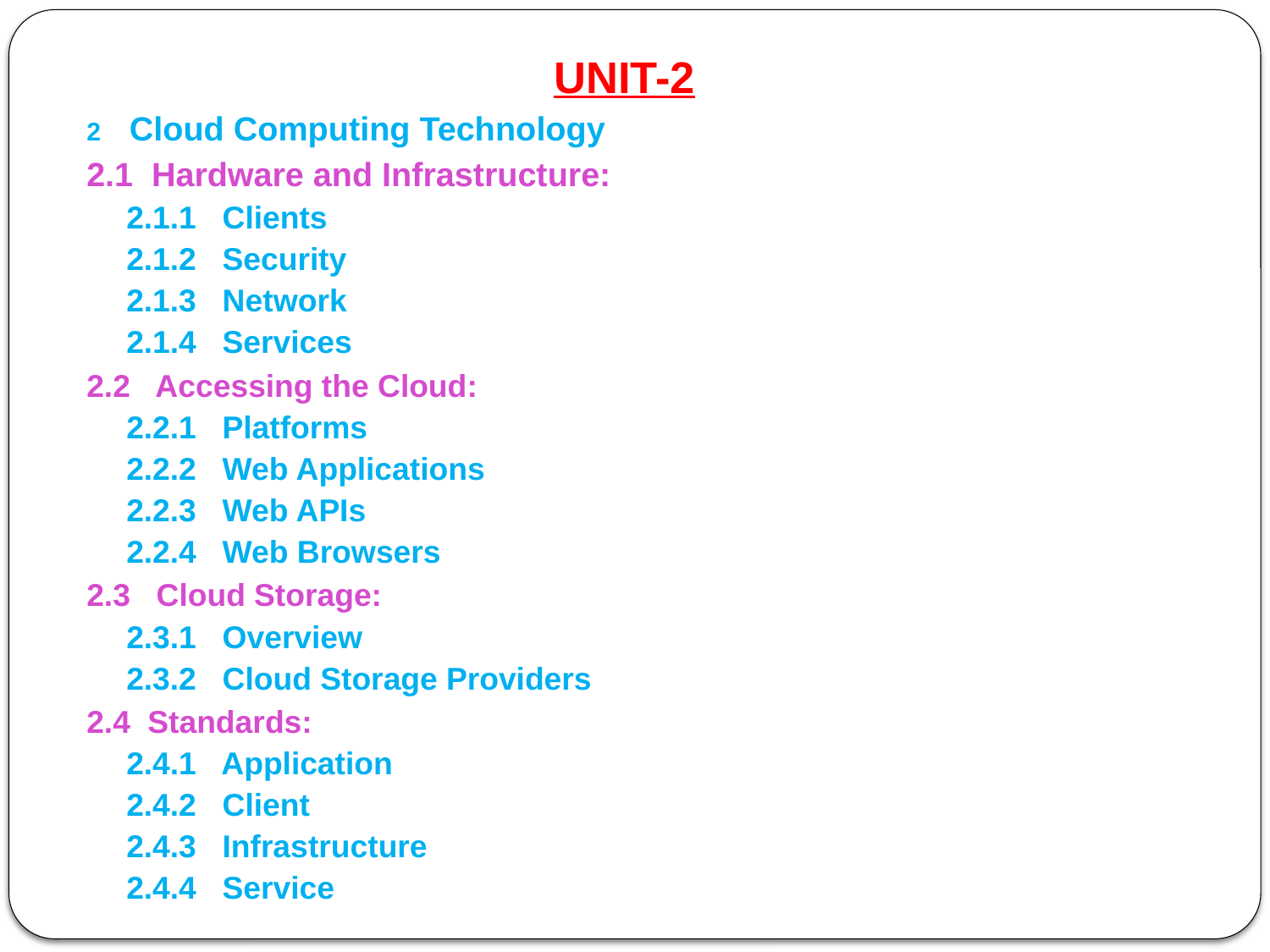

UNIT-2
2    Cloud Computing Technology
2.1  Hardware and Infrastructure:
2.1.1   Clients
2.1.2   Security
2.1.3   Network
2.1.4   Services
2.2   Accessing the Cloud:
2.2.1   Platforms
2.2.2   Web Applications
2.2.3   Web APIs
2.2.4   Web Browsers
2.3   Cloud Storage:
2.3.1   Overview
2.3.2   Cloud Storage Providers
2.4  Standards:
2.4.1   Application
2.4.2   Client
2.4.3   Infrastructure
2.4.4   Service